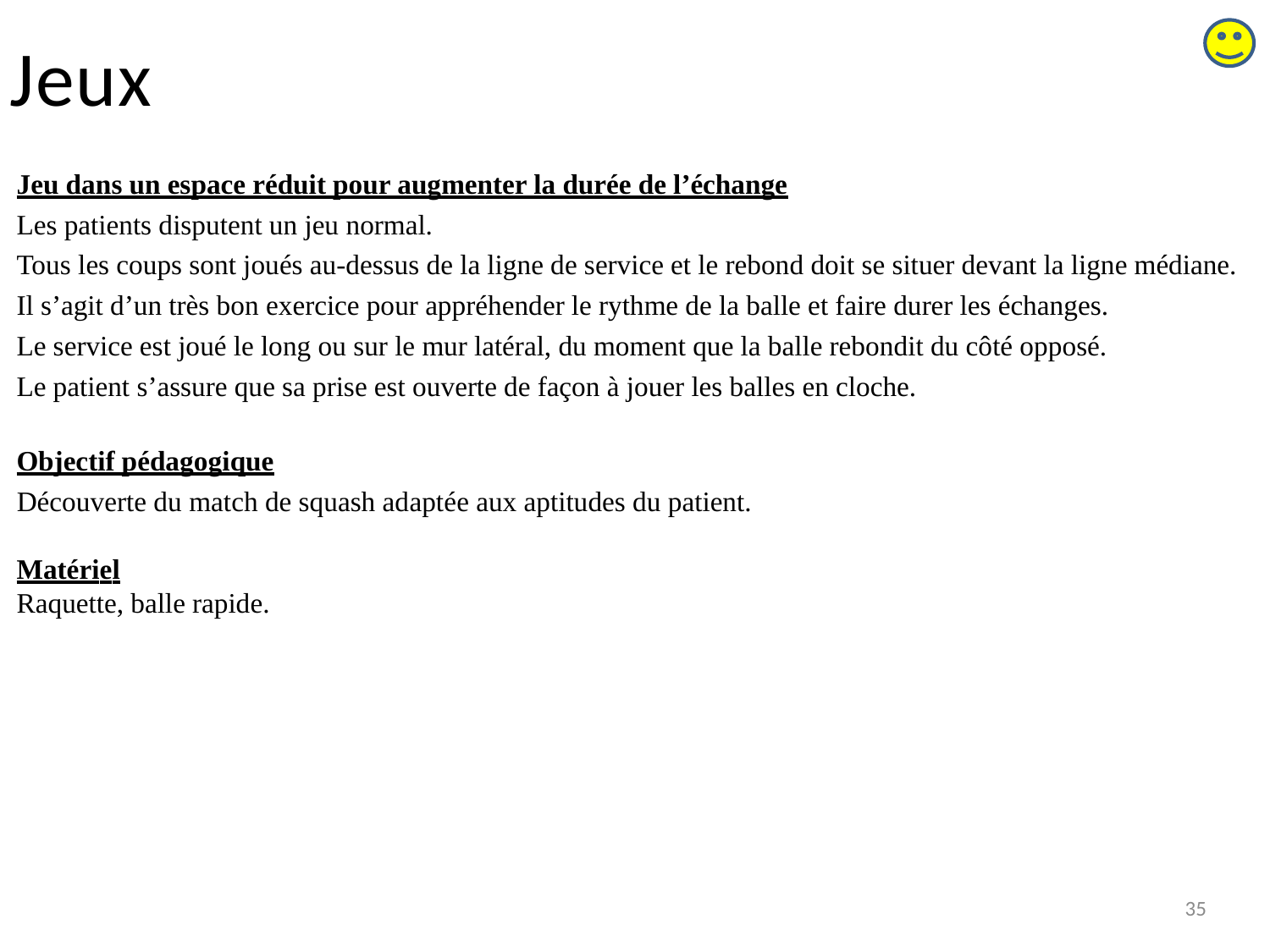

# Jeux
Jeu dans un espace réduit pour augmenter la durée de l’échange
Les patients disputent un jeu normal.
Tous les coups sont joués au-dessus de la ligne de service et le rebond doit se situer devant la ligne médiane.
Il s’agit d’un très bon exercice pour appréhender le rythme de la balle et faire durer les échanges.
Le service est joué le long ou sur le mur latéral, du moment que la balle rebondit du côté opposé.
Le patient s’assure que sa prise est ouverte de façon à jouer les balles en cloche.

Objectif pédagogique
Découverte du match de squash adaptée aux aptitudes du patient.

Matériel
Raquette, balle rapide.
35